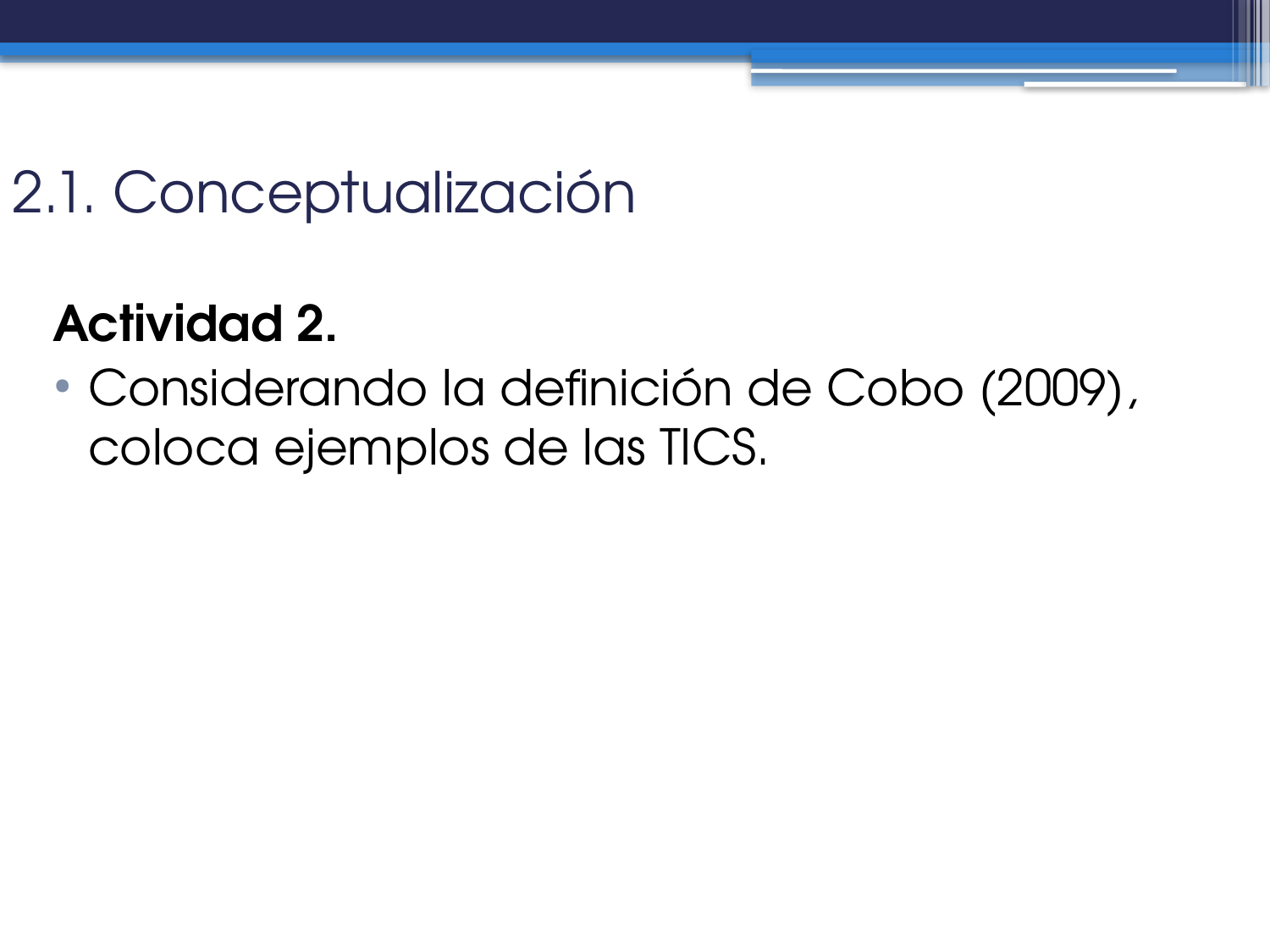

# 2.1. Conceptualización
Actividad 2.
Considerando la definición de Cobo (2009), coloca ejemplos de las TICS.